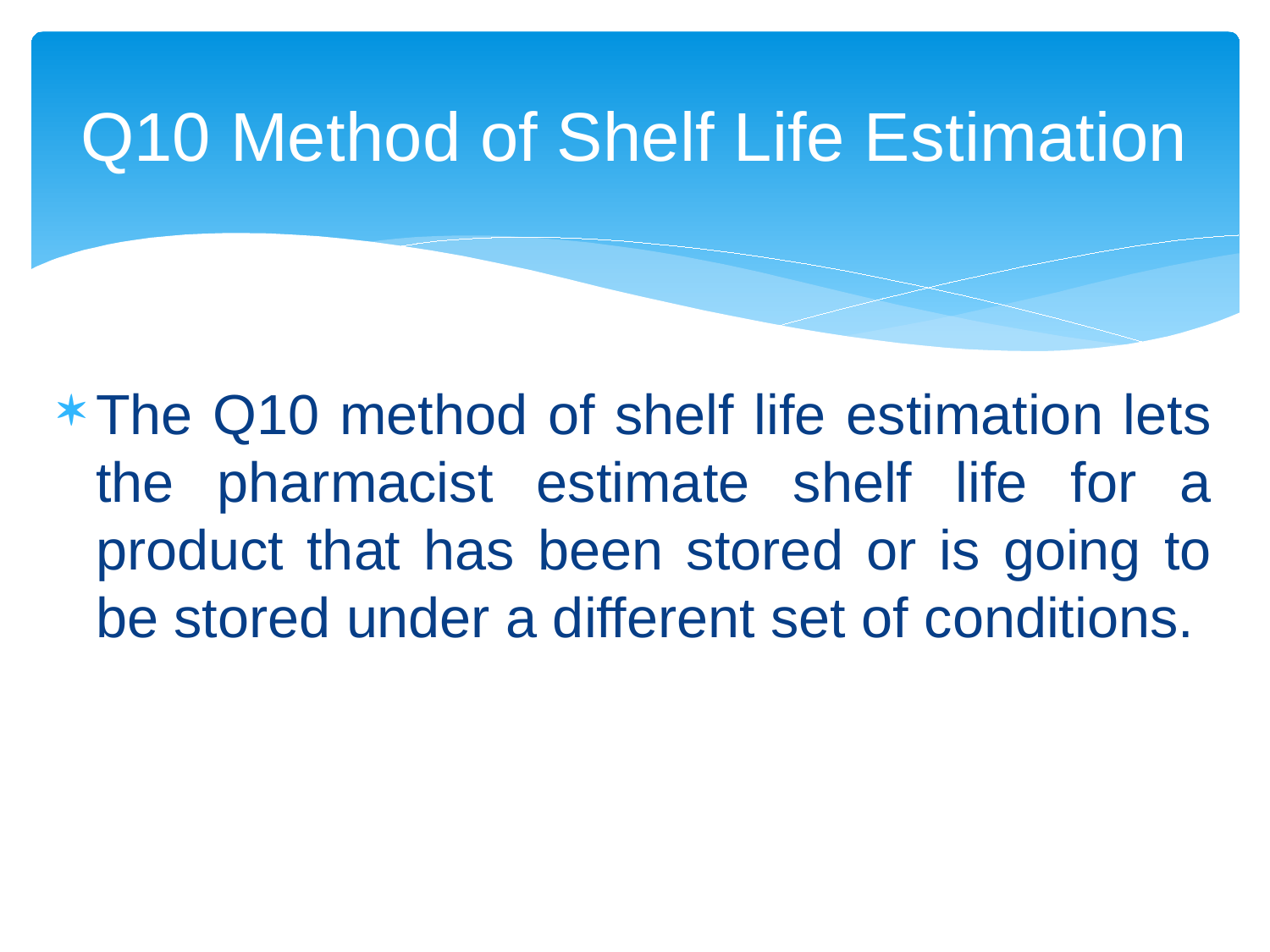

# Q10 Method of Shelf Life Estimation
The Q10 method of shelf life estimation lets the pharmacist estimate shelf life for a product that has been stored or is going to be stored under a different set of conditions.